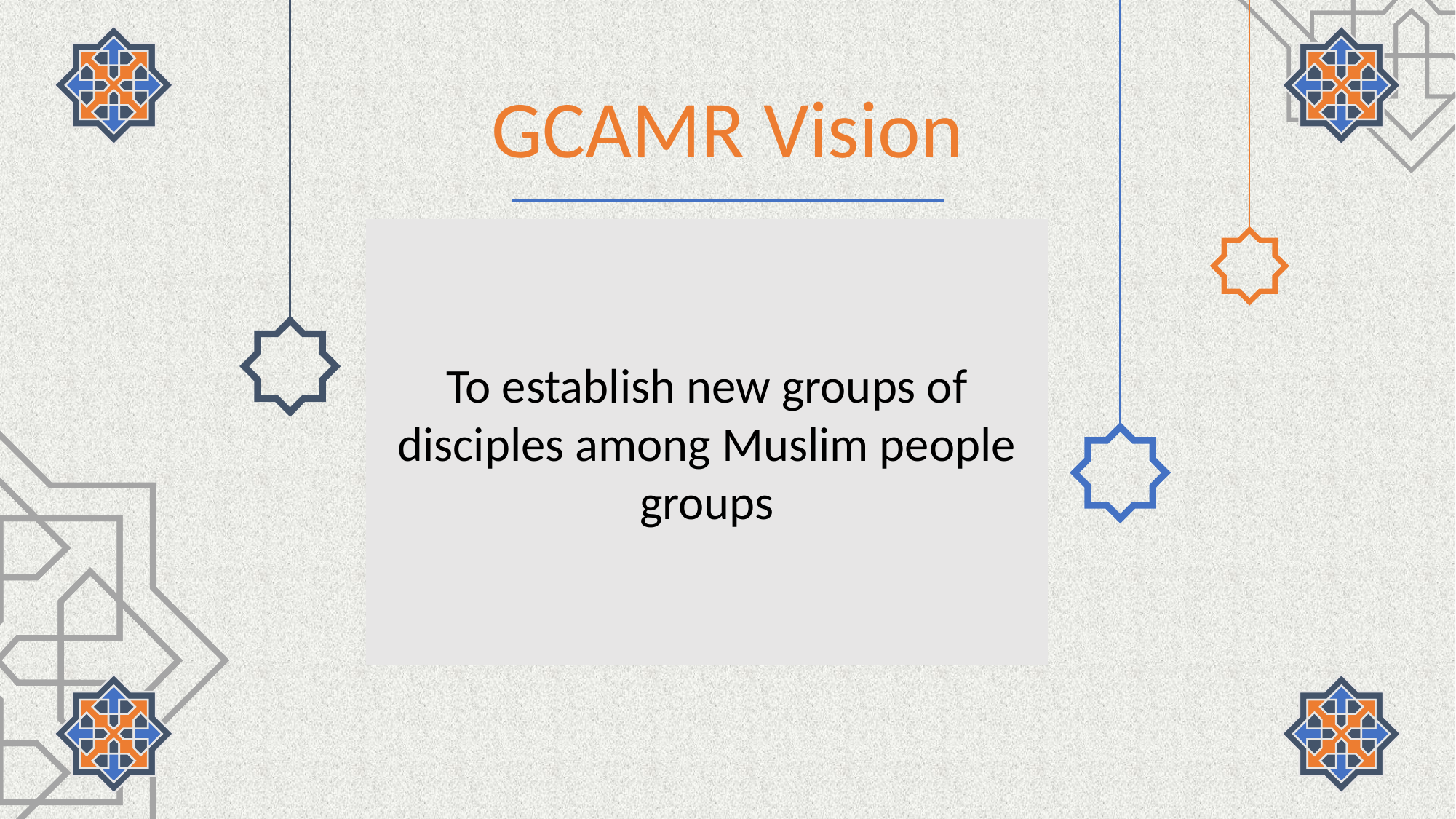

# GCAMR Vision
To establish new groups of disciples among Muslim people groups